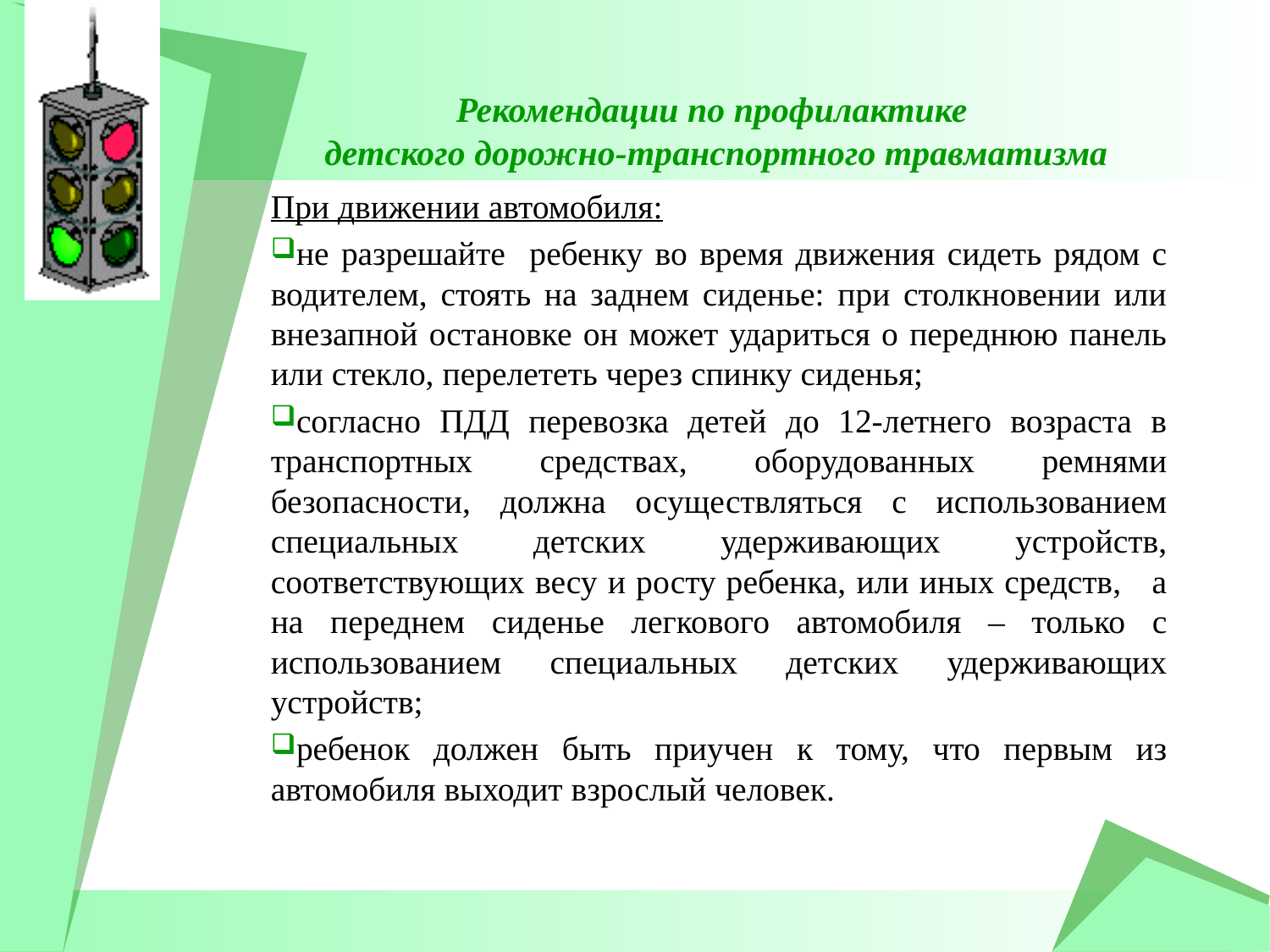

# Рекомендации по профилактике детского дорожно-транспортного травматизма
При движении автомобиля:
не разрешайте  ребенку во время движения сидеть рядом с водителем, стоять на заднем сиденье: при столкновении или внезапной остановке он может удариться о переднюю панель или стекло, перелететь через спинку сиденья;
согласно ПДД перевозка детей до 12-летнего возраста в транспортных средствах, оборудованных ремнями безопасности, должна осуществляться с использованием специальных детских удерживающих устройств, соответствующих весу и росту ребенка, или иных средств,   а на переднем сиденье легкового автомобиля – только с использованием специальных детских удерживающих устройств;
ребенок должен быть приучен к тому, что первым из автомобиля выходит взрослый человек.